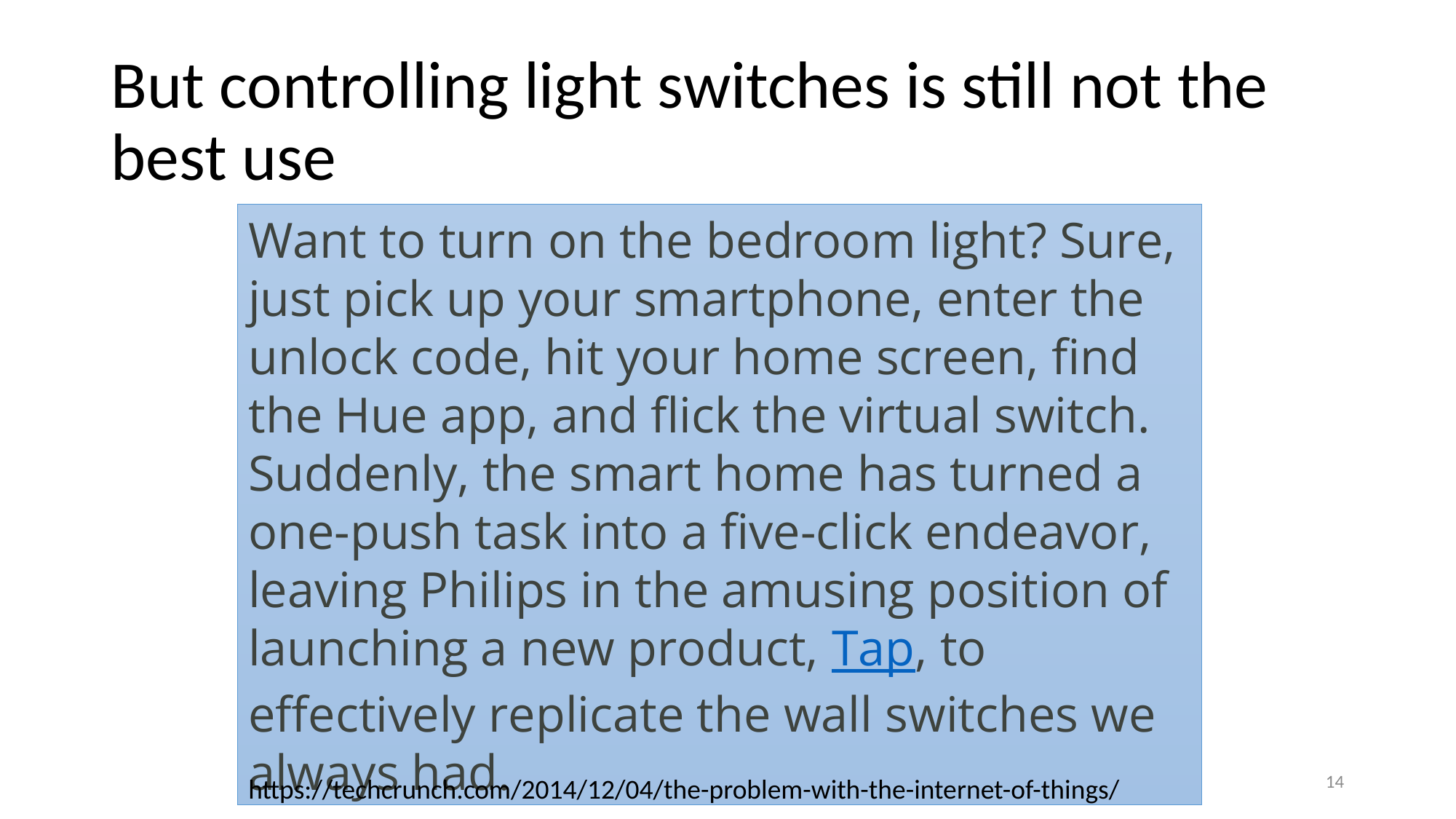

# But controlling light switches is still not the best use
Want to turn on the bedroom light? Sure, just pick up your smartphone, enter the unlock code, hit your home screen, find the Hue app, and flick the virtual switch. Suddenly, the smart home has turned a one-push task into a five-click endeavor, leaving Philips in the amusing position of launching a new product, Tap, to effectively replicate the wall switches we always had.
14
https://techcrunch.com/2014/12/04/the-problem-with-the-internet-of-things/